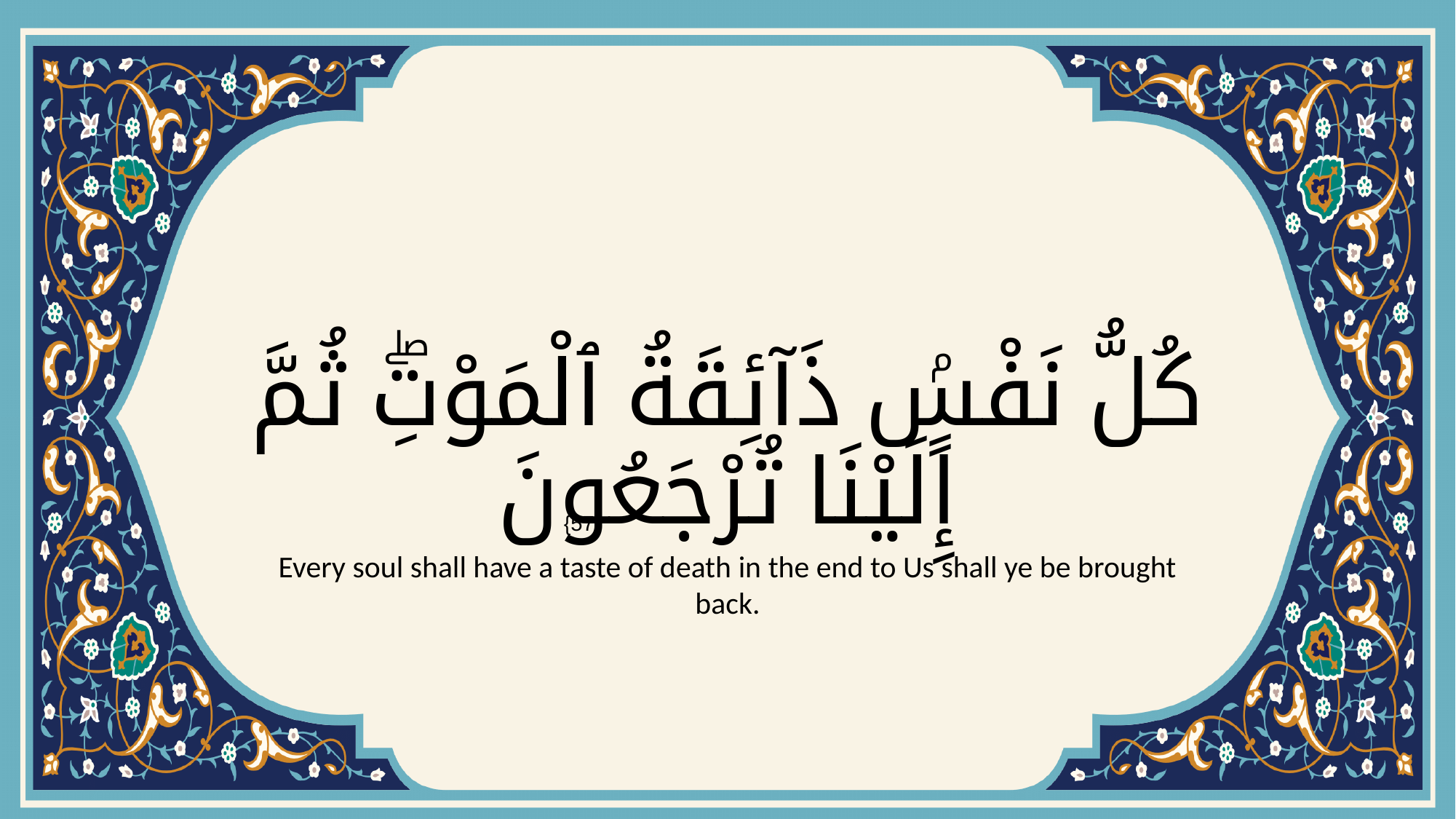

# كُلُّ نَفْسٍۢ ذَآئِقَةُ ٱلْمَوْتِۖ ثُمَّ إِلَيْنَا تُرْجَعُونَ
{57}
Every soul shall have a taste of death in the end to Us shall ye be brought back.